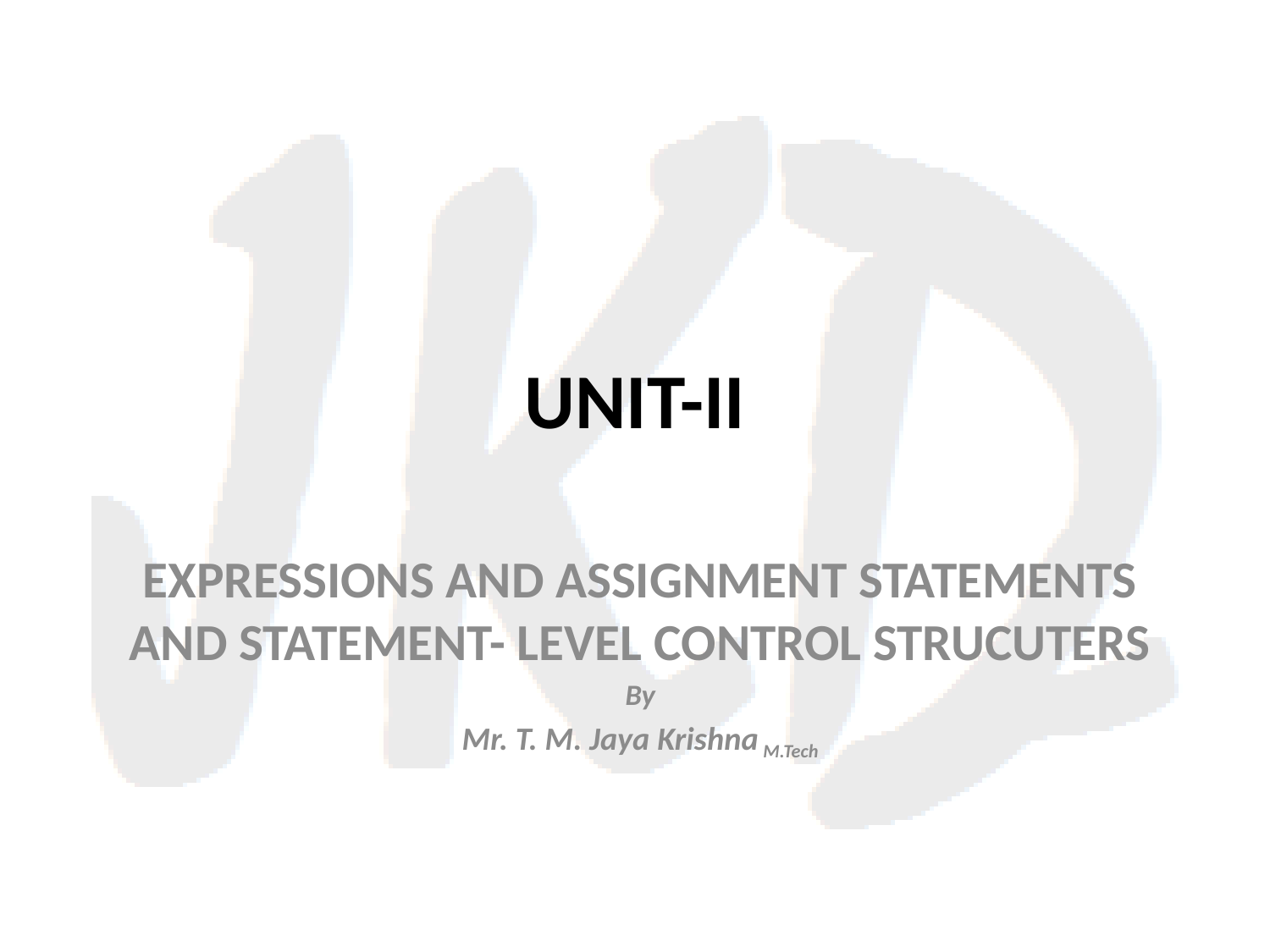

# UNIT-II
EXPRESSIONS AND ASSIGNMENT STATEMENTS AND STATEMENT- LEVEL CONTROL STRUCUTERS
By
Mr. T. M. Jaya Krishna M.Tech